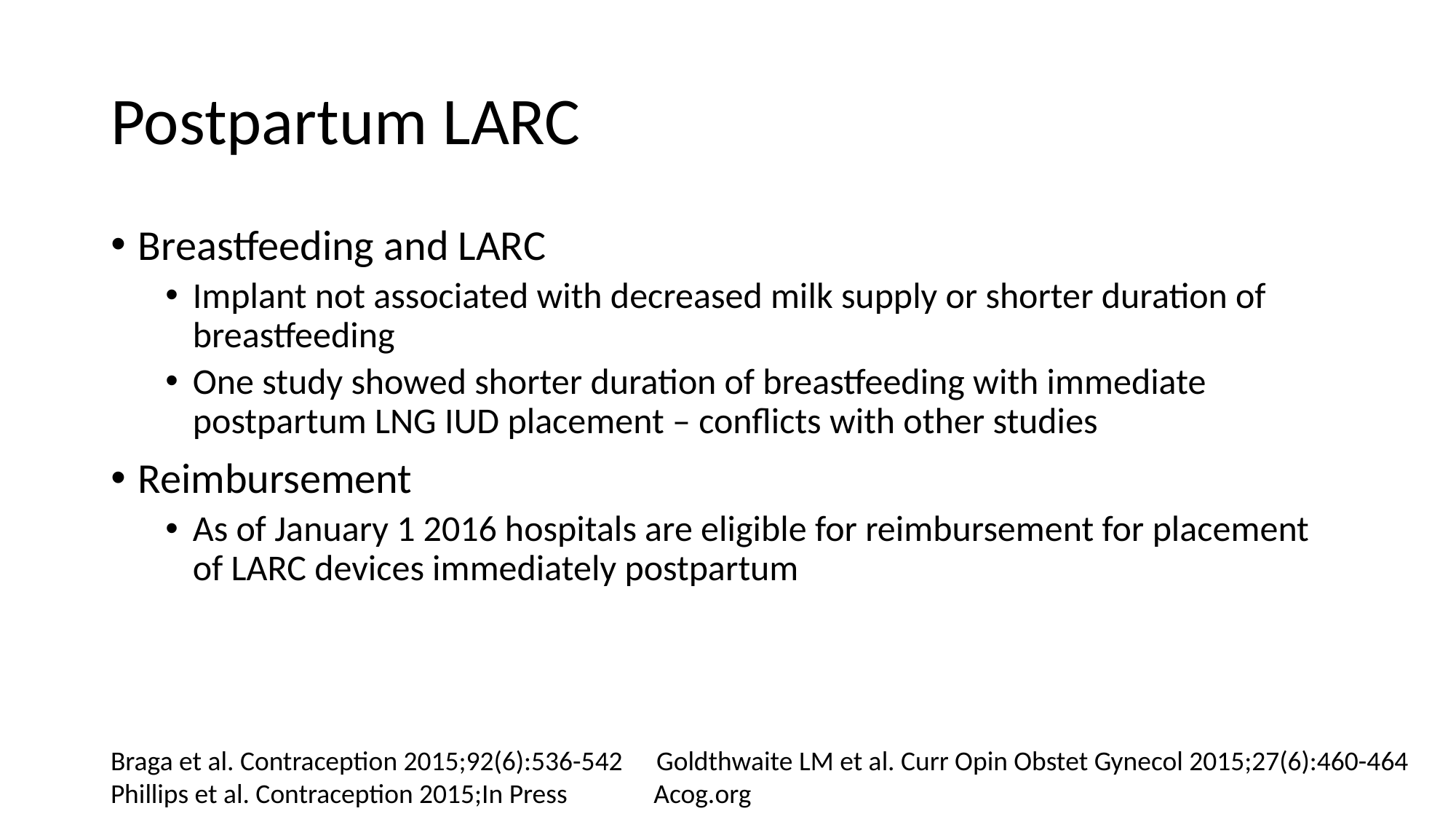

# Postpartum LARC
Breastfeeding and LARC
Implant not associated with decreased milk supply or shorter duration of breastfeeding
One study showed shorter duration of breastfeeding with immediate postpartum LNG IUD placement – conflicts with other studies
Reimbursement
As of January 1 2016 hospitals are eligible for reimbursement for placement of LARC devices immediately postpartum
Braga et al. Contraception 2015;92(6):536-542	Goldthwaite LM et al. Curr Opin Obstet Gynecol 2015;27(6):460-464
Phillips et al. Contraception 2015;In Press              Acog.org